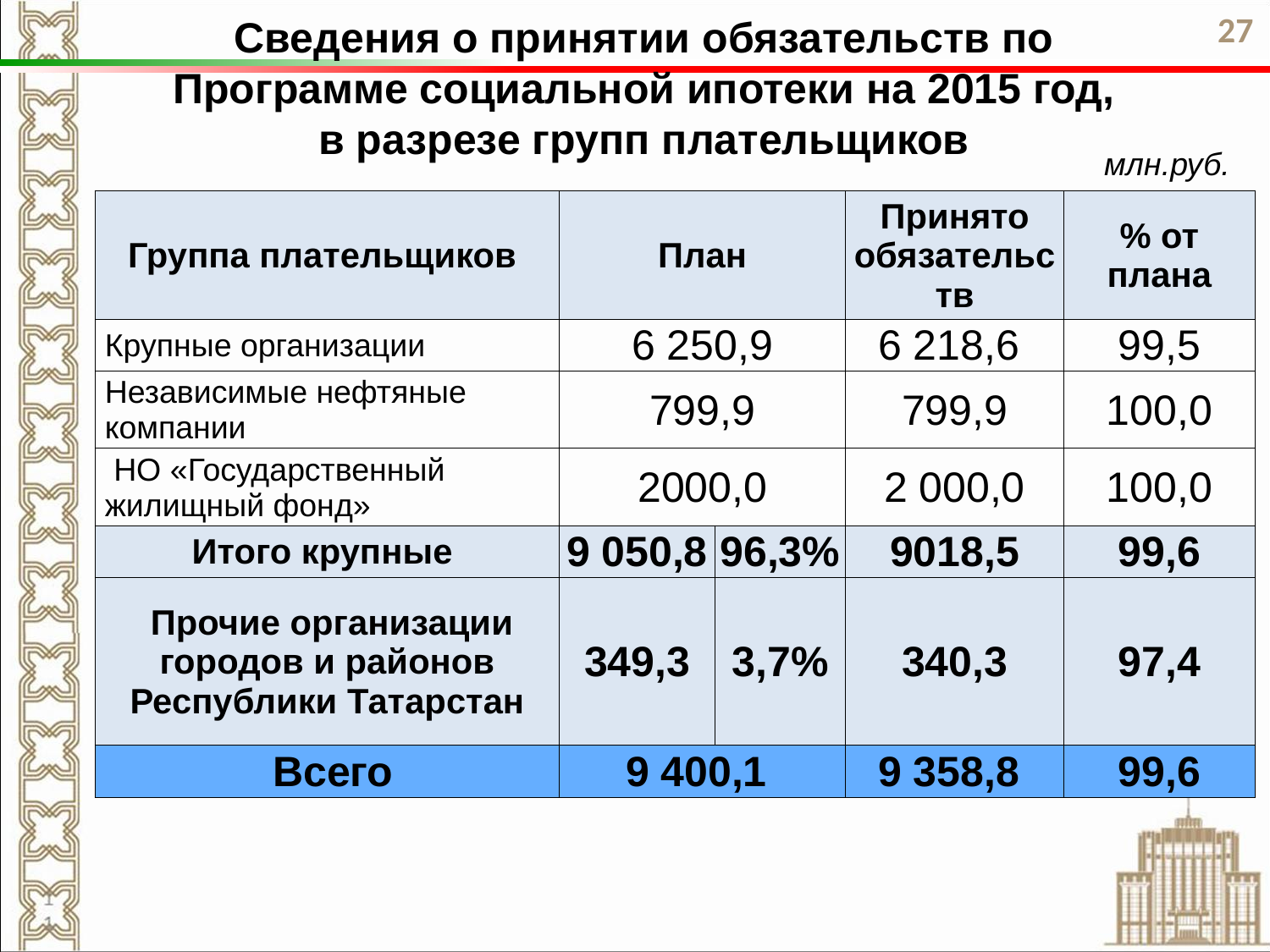

Сведения о принятии обязательств по
Программе социальной ипотеки на 2015 год,
в разрезе групп плательщиков
27
млн.руб.
| Группа плательщиков | План |  | Принято обязательств | % от плана |
| --- | --- | --- | --- | --- |
| Крупные организации | 6 250,9 |  | 6 218,6 | 99,5 |
| Независимые нефтяные компании | 799,9 |  | 799,9 | 100,0 |
| НО «Государственный жилищный фонд» | 2000,0 |  | 2 000,0 | 100,0 |
| Итого крупные | 9 050,8 | 96,3% | 9018,5 | 99,6 |
| Прочие организации городов и районов Республики Татарстан | 349,3 | 3,7% | 340,3 | 97,4 |
| Всего | 9 400,1 |  | 9 358,8 | 99,6 |